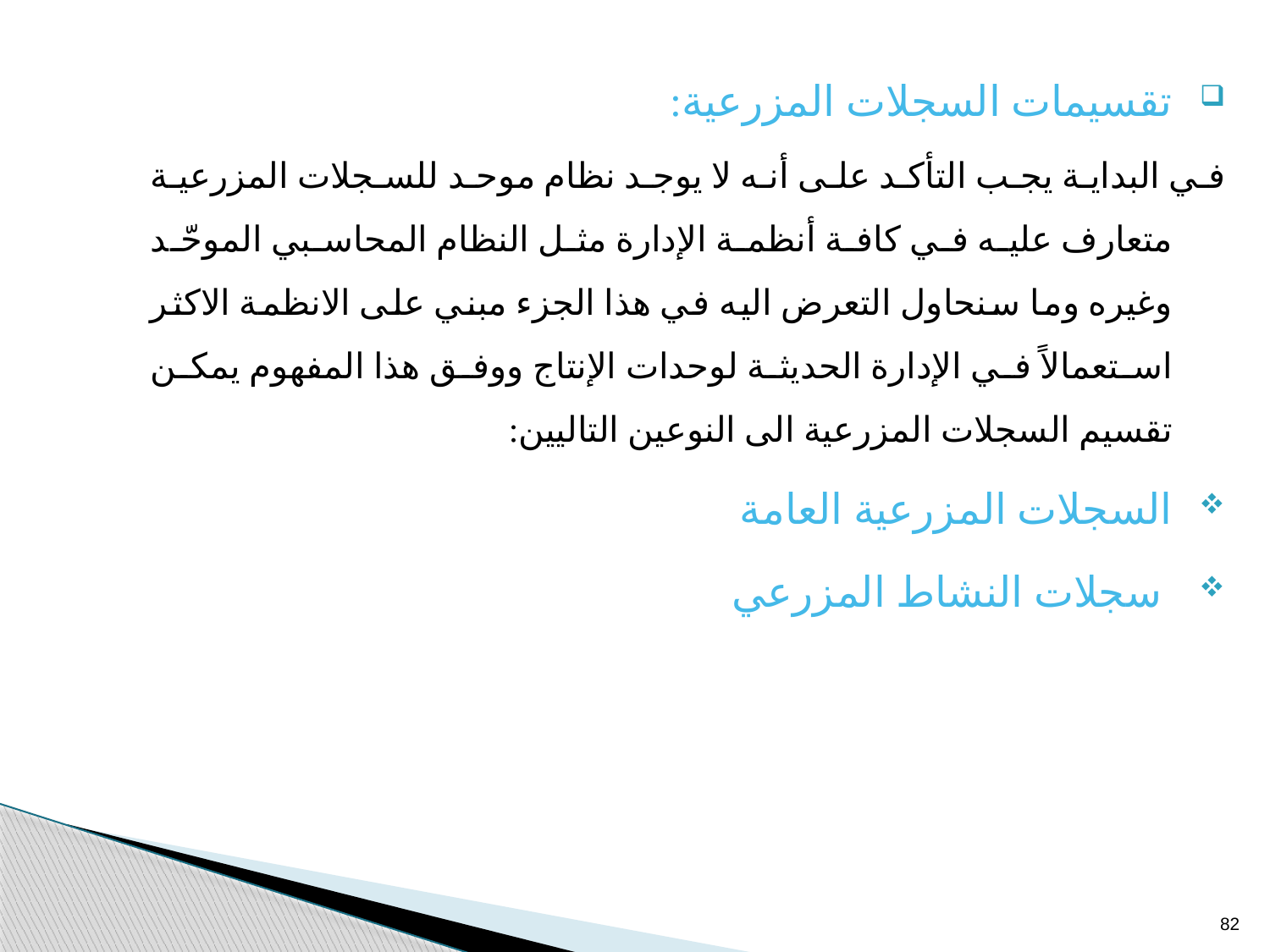

تقسيمات السجلات المزرعية:
في البداية يجب التأكد على أنه لا يوجد نظام موحد للسجلات المزرعية متعارف عليه في كافة أنظمة الإدارة مثل النظام المحاسبي الموحّد وغيره وما سنحاول التعرض اليه في هذا الجزء مبني على الانظمة الاكثر استعمالاً في الإدارة الحديثة لوحدات الإنتاج ووفق هذا المفهوم يمكن تقسيم السجلات المزرعية الى النوعين التاليين:
السجلات المزرعية العامة
 سجلات النشاط المزرعي

82